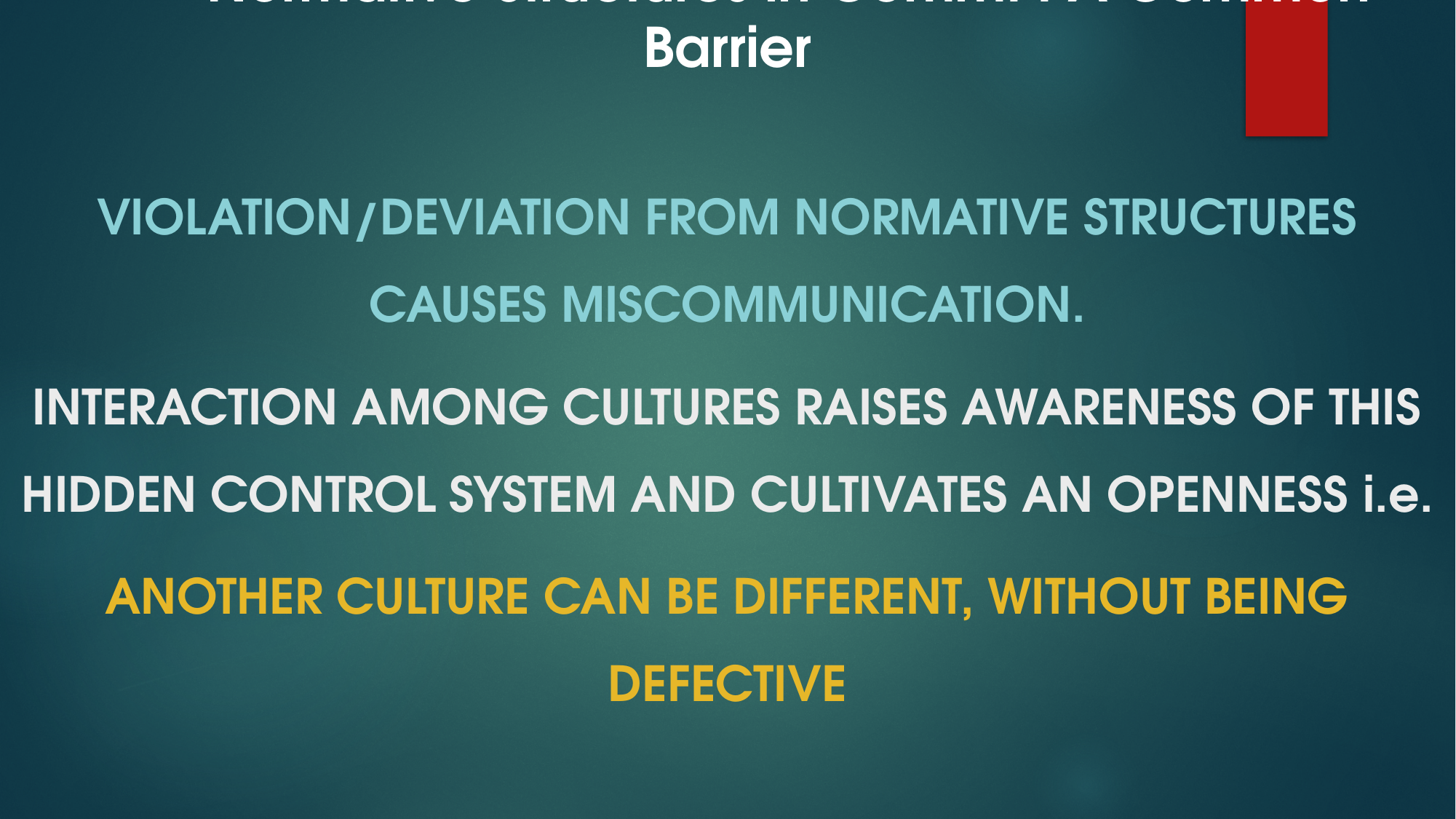

# Normative Structures in Comm. : A Common Barrier
Violation/Deviation from normative structures causes miscommunication.
Interaction among cultures raises awareness of this hidden control system and cultivates an openness i.e.
Another culture can be different, without being defective